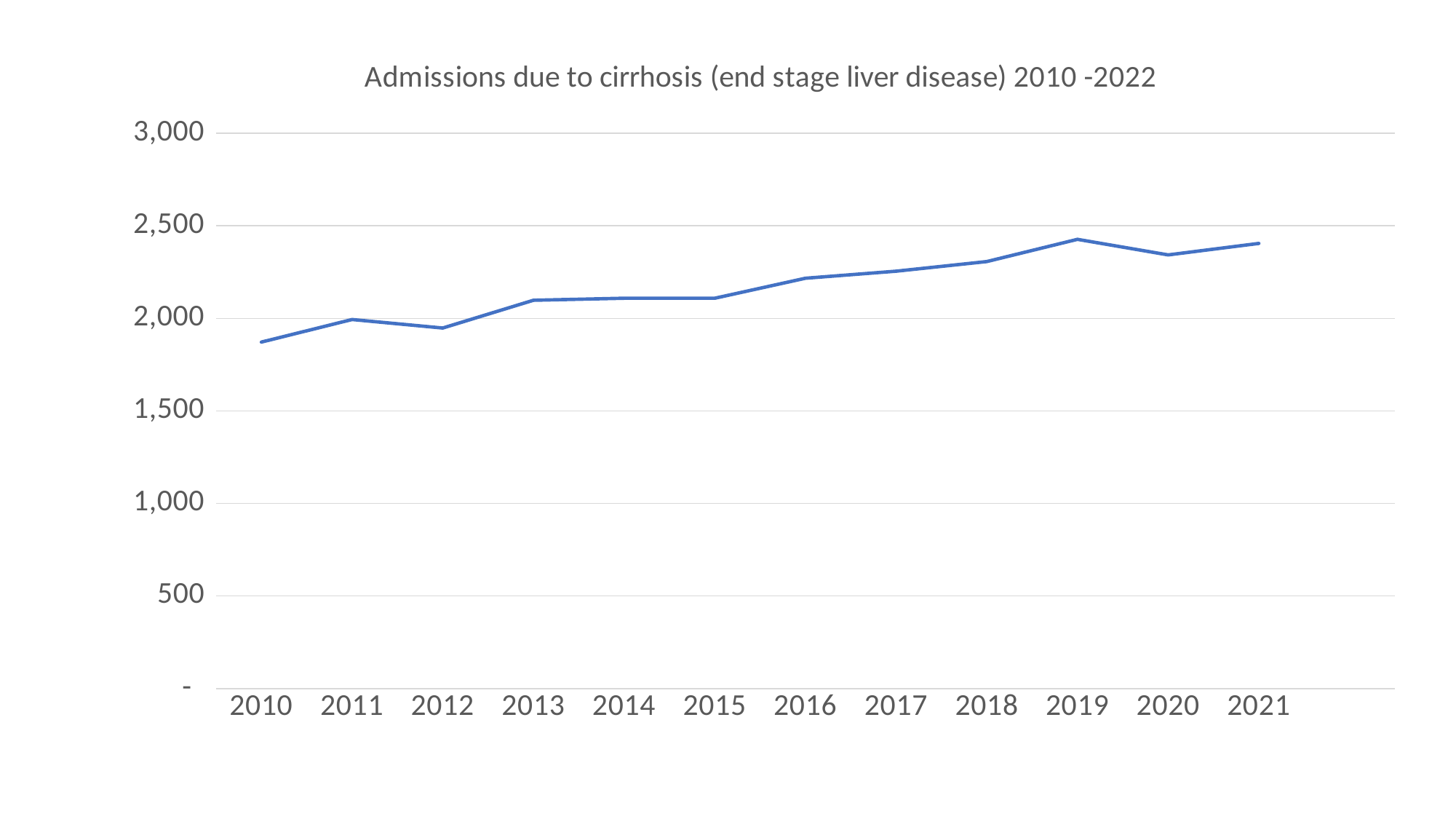

### Chart:

| Category | Admissions due to cirrhosis (end stage liver disease) 2010 -2022 |
|---|---|
| 2010 | 1872.0 |
| 2011 | 1994.0 |
| 2012 | 1948.0 |
| 2013 | 2098.0 |
| 2014 | 2109.0 |
| 2015 | 2109.0 |
| 2016 | 2217.0 |
| 2017 | 2255.0 |
| 2018 | 2307.0 |
| 2019 | 2427.0 |
| 2020 | 2343.0 |
| 2021 | 2405.0 |
|  | None |